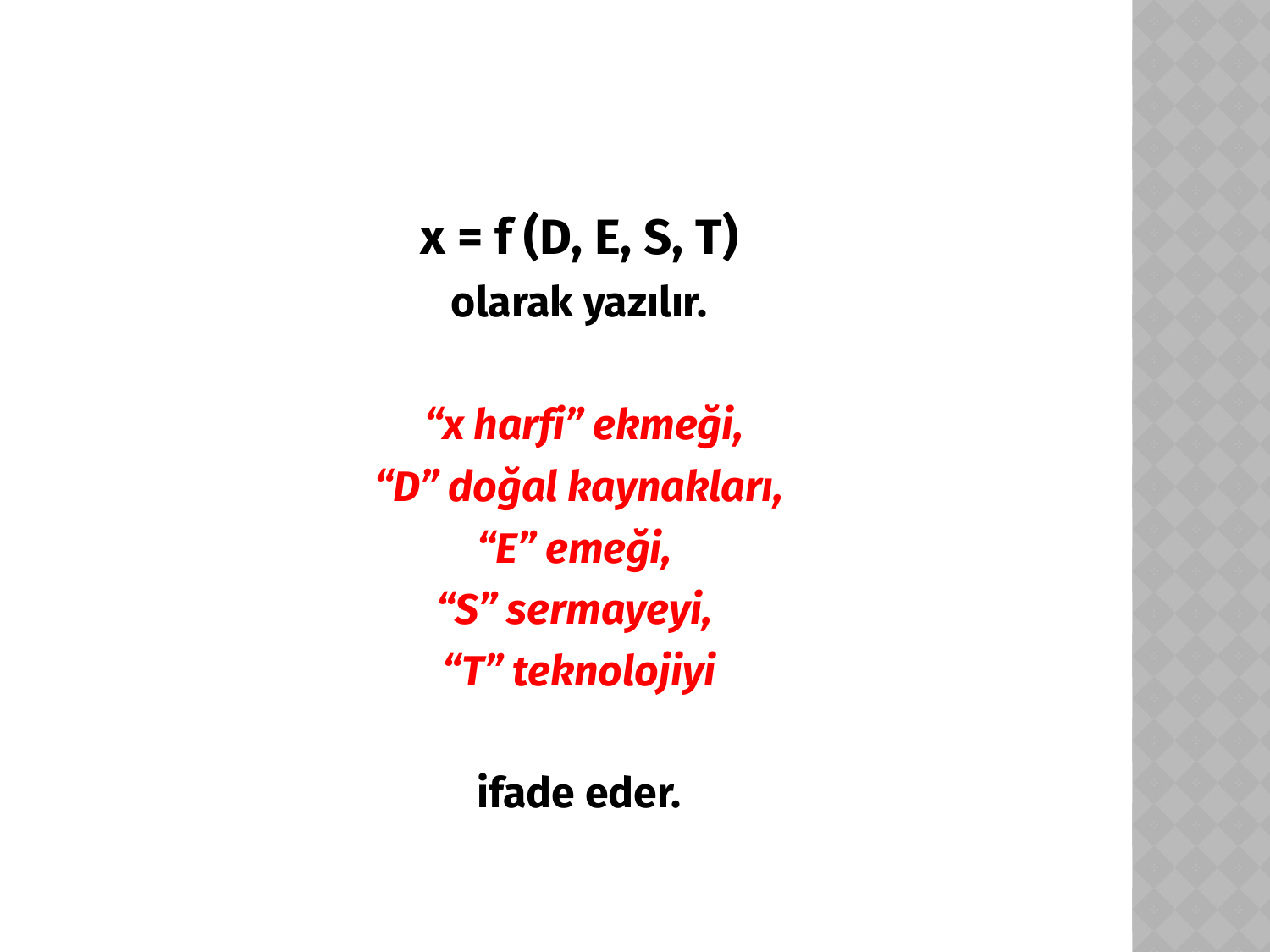

x = f (D, E, S, T)
olarak yazılır.

 “x harfi” ekmeği,
 “D” doğal kaynakları,
“E” emeği,
“S” sermayeyi,
“T” teknolojiyi

ifade eder.